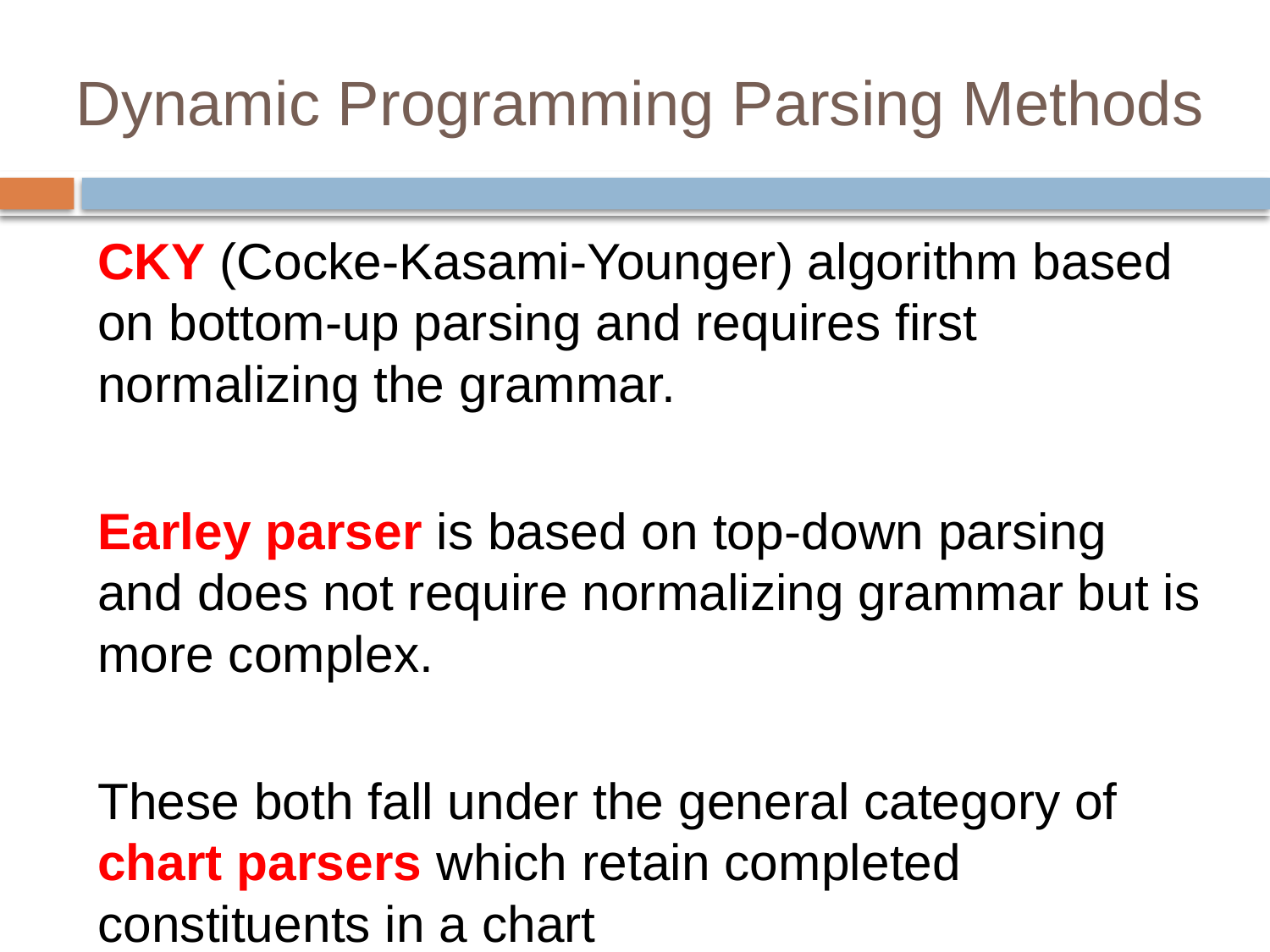

# Dynamic Programming Parsing Methods
CKY (Cocke-Kasami-Younger) algorithm based on bottom-up parsing and requires first normalizing the grammar.

Earley parser is based on top-down parsing and does not require normalizing grammar but is more complex.

These both fall under the general category of chart parsers which retain completed constituents in a chart